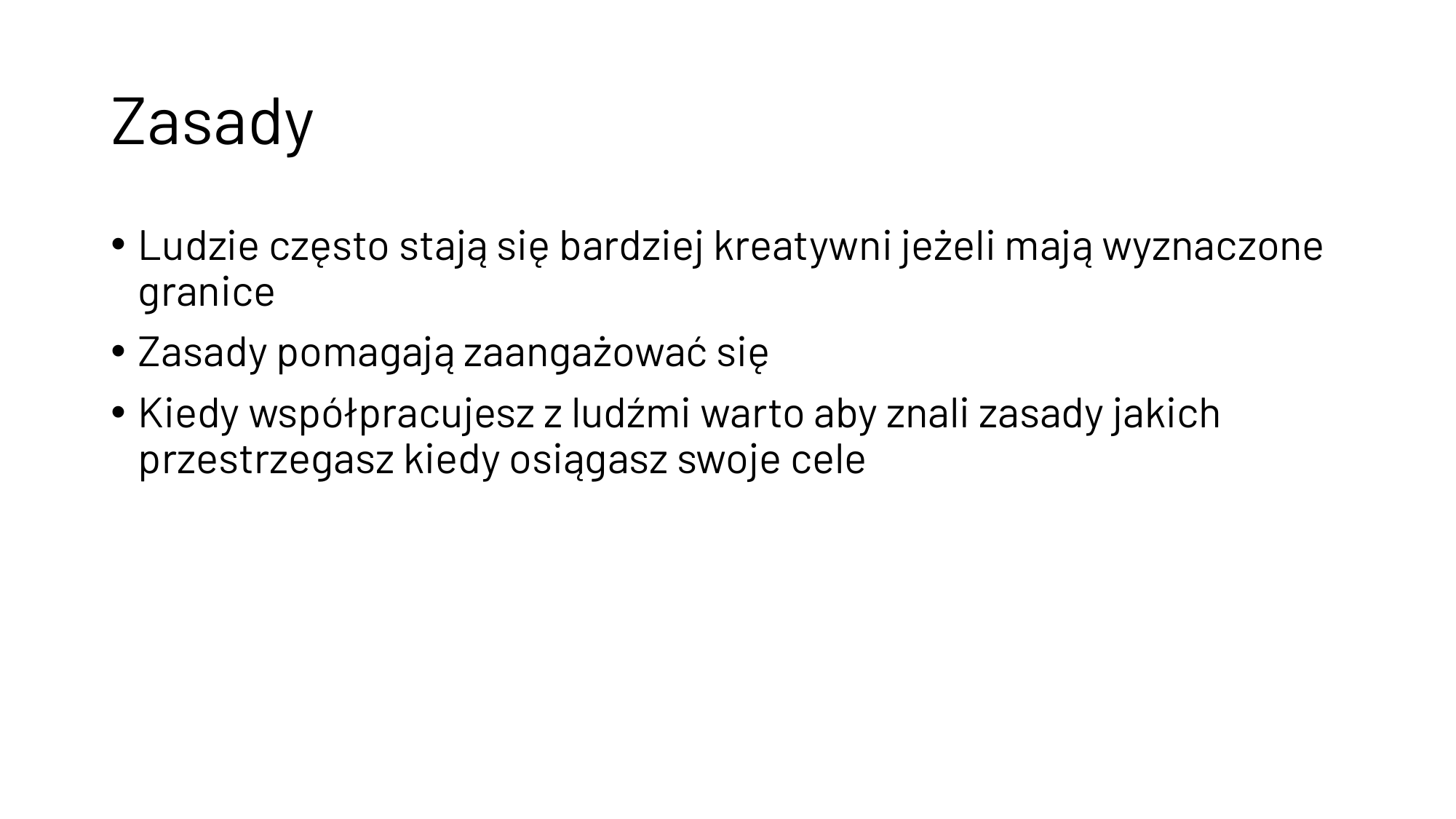

# Zasady
Ludzie często stają się bardziej kreatywni jeżeli mają wyznaczone granice
Zasady pomagają zaangażować się
Kiedy współpracujesz z ludźmi warto aby znali zasady jakich przestrzegasz kiedy osiągasz swoje cele